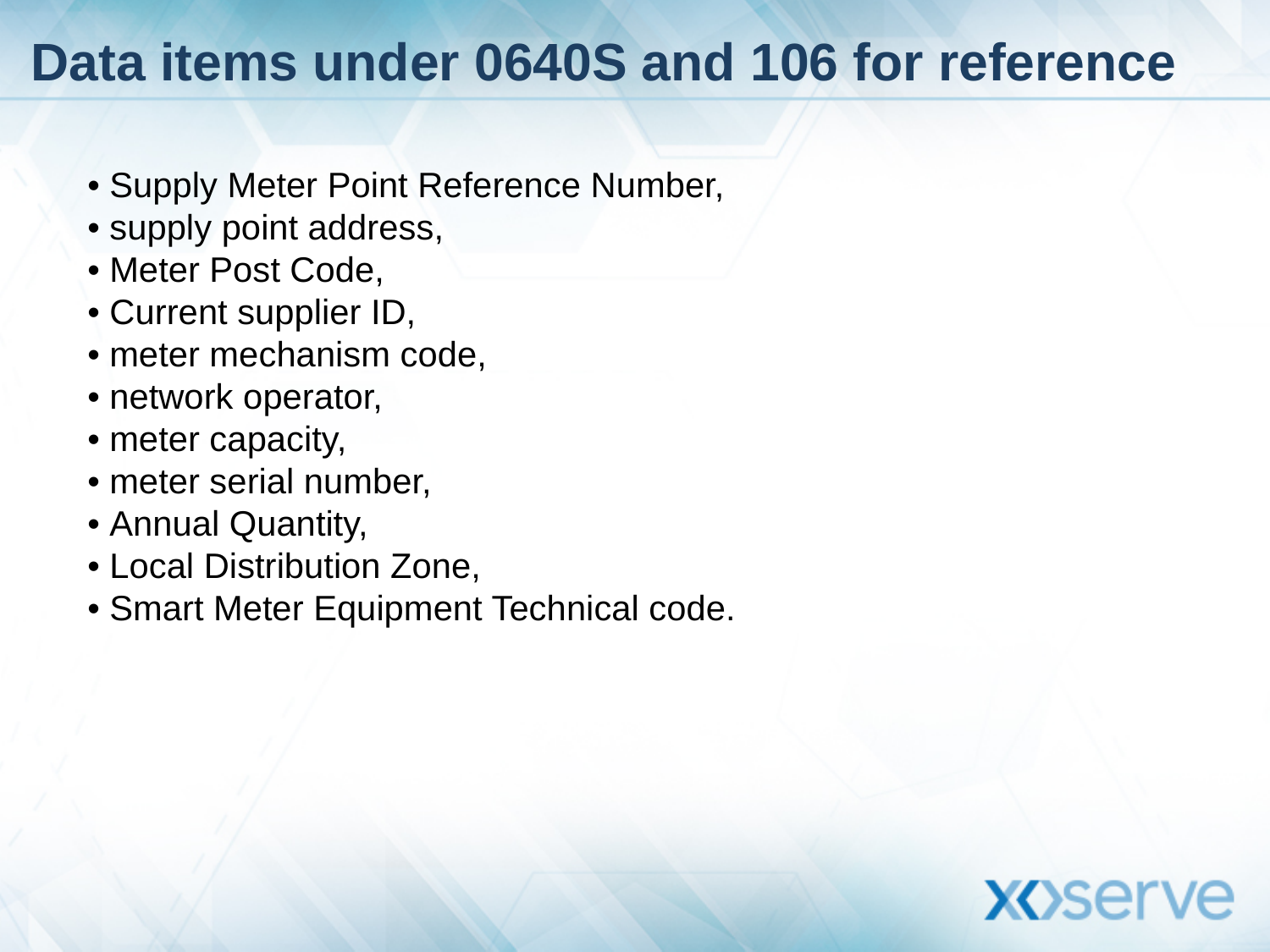

# Data items under 0640S and 106 for reference
• Supply Meter Point Reference Number,
• supply point address,
• Meter Post Code,
• Current supplier ID,
• meter mechanism code,
• network operator,
• meter capacity,
• meter serial number,
• Annual Quantity,
• Local Distribution Zone,
• Smart Meter Equipment Technical code.